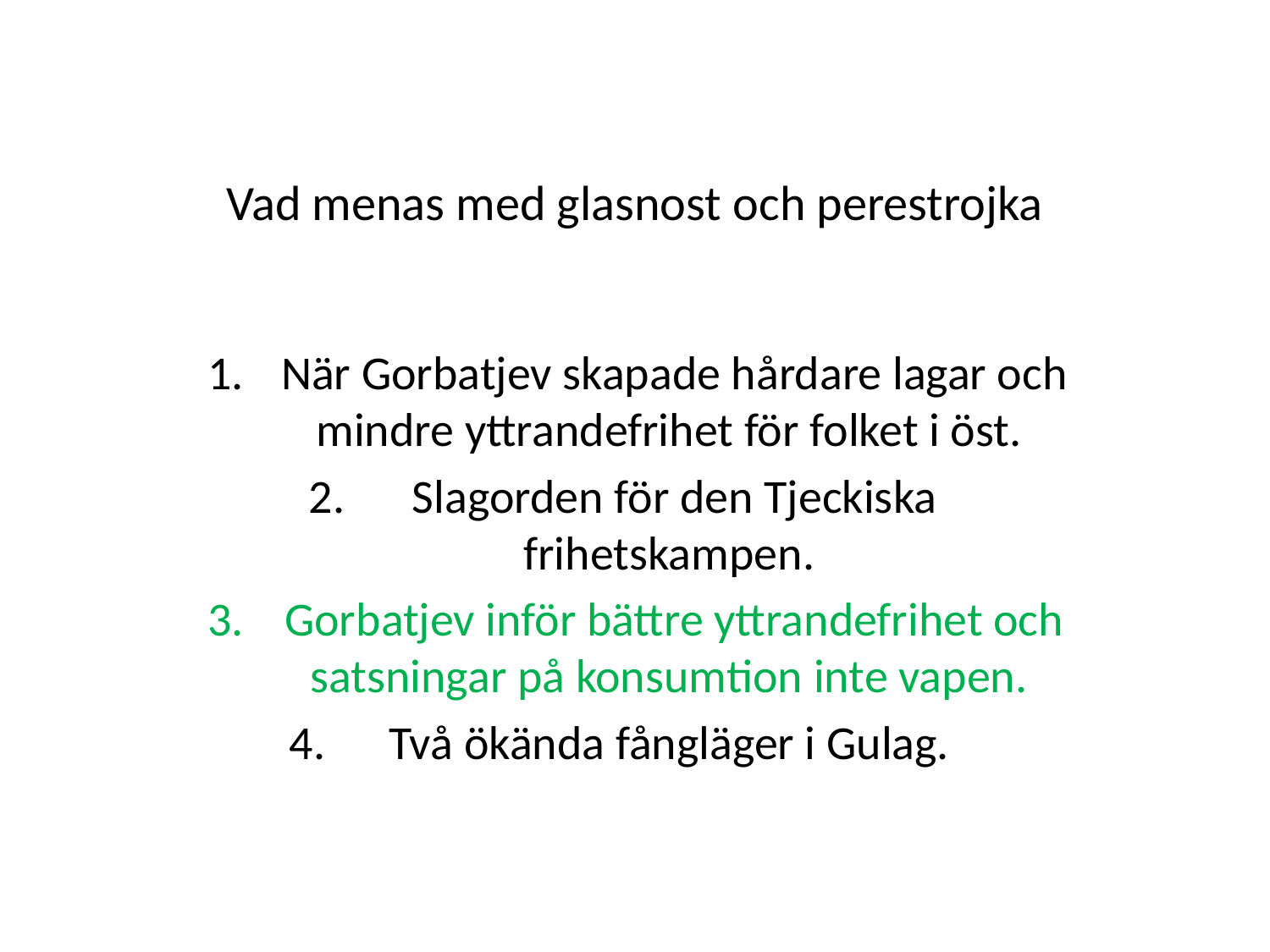

# Vad menas med glasnost och perestrojka
När Gorbatjev skapade hårdare lagar och mindre yttrandefrihet för folket i öst.
Slagorden för den Tjeckiska frihetskampen.
Gorbatjev inför bättre yttrandefrihet och satsningar på konsumtion inte vapen.
Två ökända fångläger i Gulag.